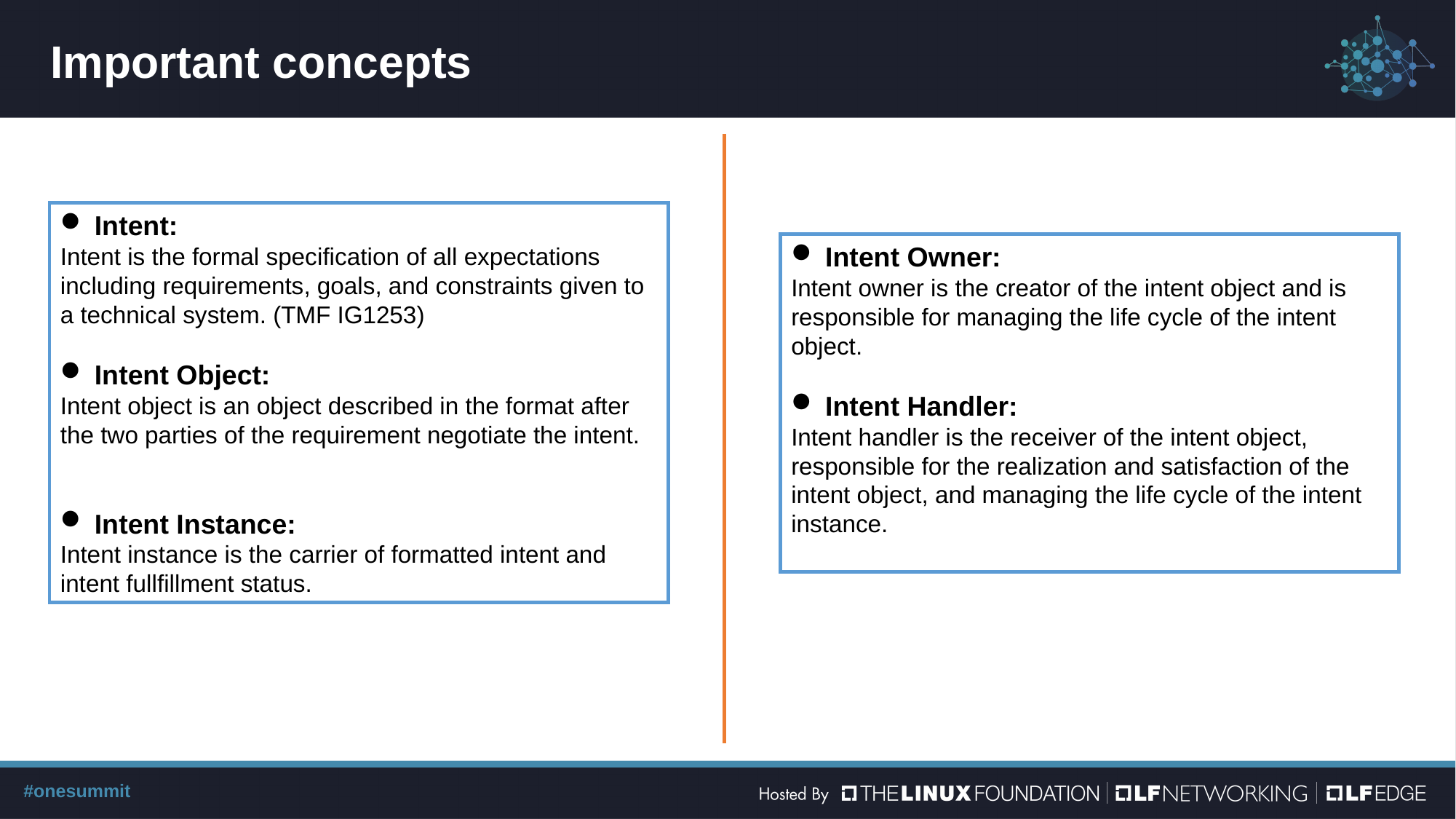

# Important concepts
Intent:
Intent is the formal specification of all expectations including requirements, goals, and constraints given to a technical system. (TMF IG1253)

Intent Object:
Intent object is an object described in the format after the two parties of the requirement negotiate the intent.

Intent Instance:
Intent instance is the carrier of formatted intent and intent fullfillment status.
Intent Owner:
Intent owner is the creator of the intent object and is responsible for managing the life cycle of the intent object.

Intent Handler:
Intent handler is the receiver of the intent object, responsible for the realization and satisfaction of the intent object, and managing the life cycle of the intent instance.